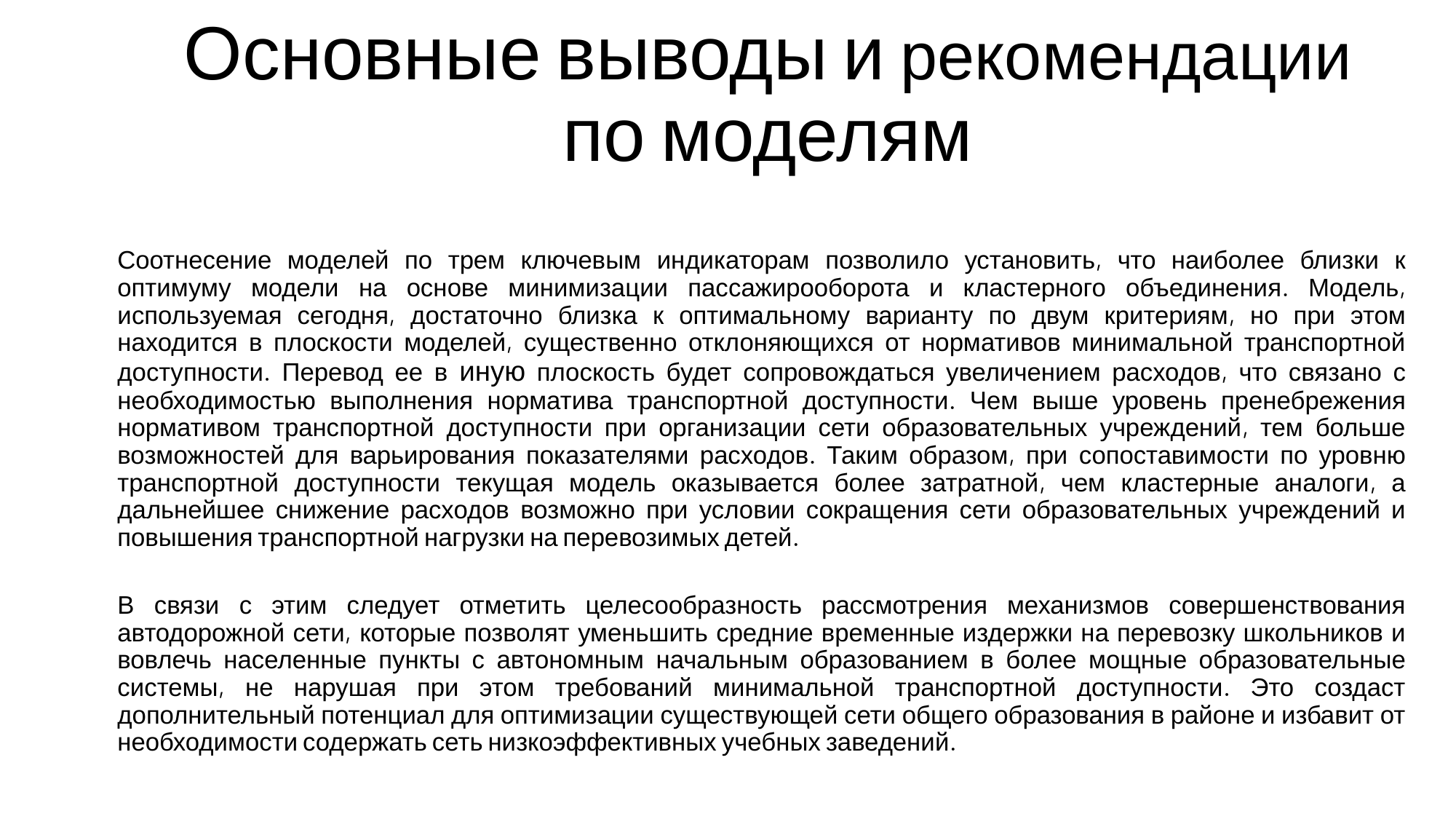

# Основные выводы и рекомендации по моделям
Соотнесение моделей по трем ключевым индикаторам позволило установить, что наиболее близки к оптимуму модели на основе минимизации пассажирооборота и кластерного объединения. Модель, используемая сегодня, достаточно близка к оптимальному варианту по двум критериям, но при этом находится в плоскости моделей, существенно отклоняющихся от нормативов минимальной транспортной доступности. Перевод ее в иную плоскость будет сопровождаться увеличением расходов, что связано с необходимостью выполнения норматива транспортной доступности. Чем выше уровень пренебрежения нормативом транспортной доступности при организации сети образовательных учреждений, тем больше возможностей для варьирования показателями расходов. Таким образом, при сопоставимости по уровню транспортной доступности текущая модель оказывается более затратной, чем кластерные аналоги, а дальнейшее снижение расходов возможно при условии сокращения сети образовательных учреждений и повышения транспортной нагрузки на перевозимых детей.

В связи с этим следует отметить целесообразность рассмотрения механизмов совершенствования автодорожной сети, которые позволят уменьшить средние временные издержки на перевозку школьников и вовлечь населенные пункты с автономным начальным образованием в более мощные образовательные системы, не нарушая при этом требований минимальной транспортной доступности. Это создаст дополнительный потенциал для оптимизации существующей сети общего образования в районе и избавит от необходимости содержать сеть низкоэффективных учебных заведений.